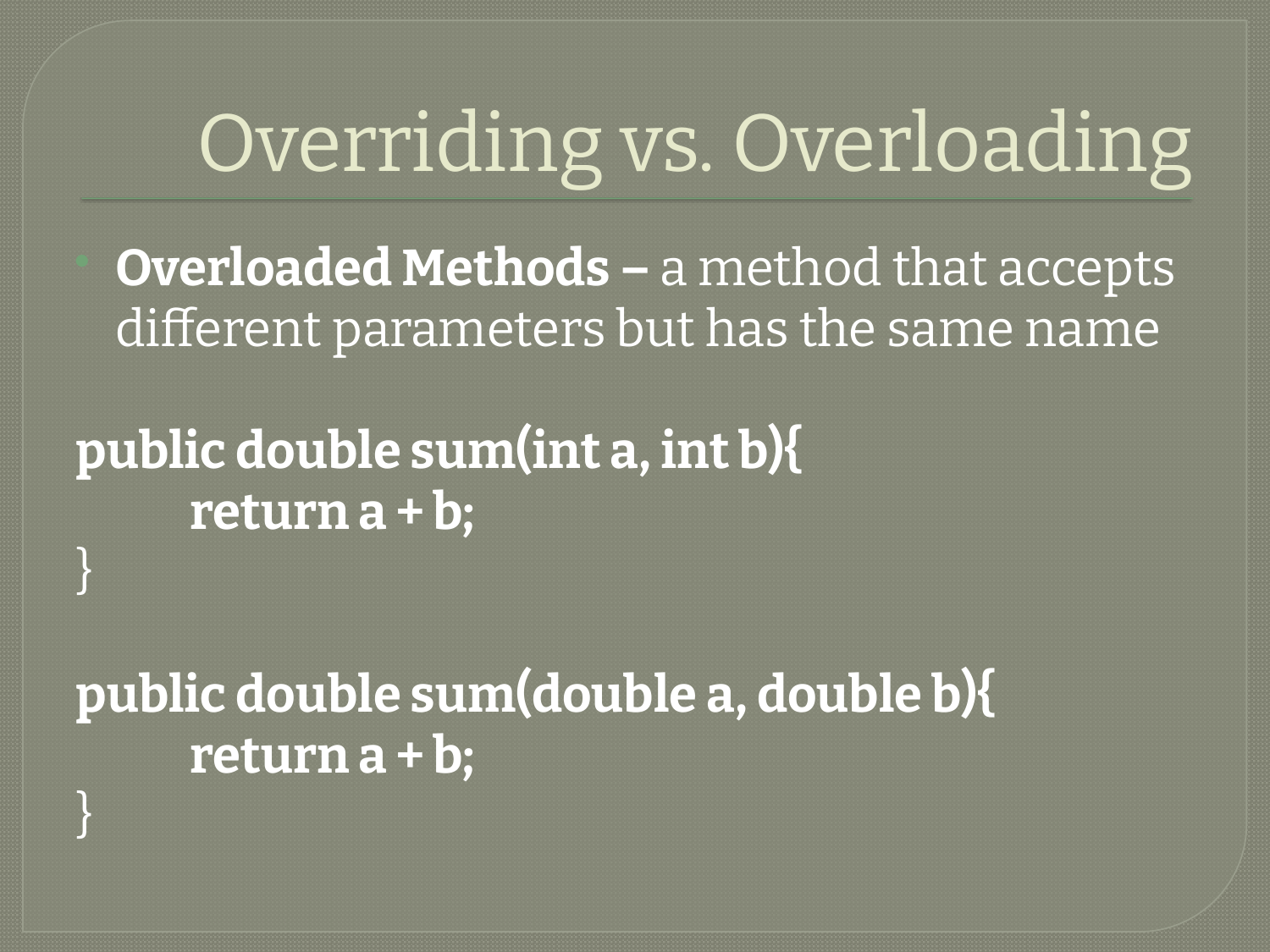

# Overriding vs. Overloading
Overloaded Methods – a method that accepts different parameters but has the same name

public double sum(int a, int b){
	return a + b;
}

public double sum(double a, double b){
	return a + b;
}